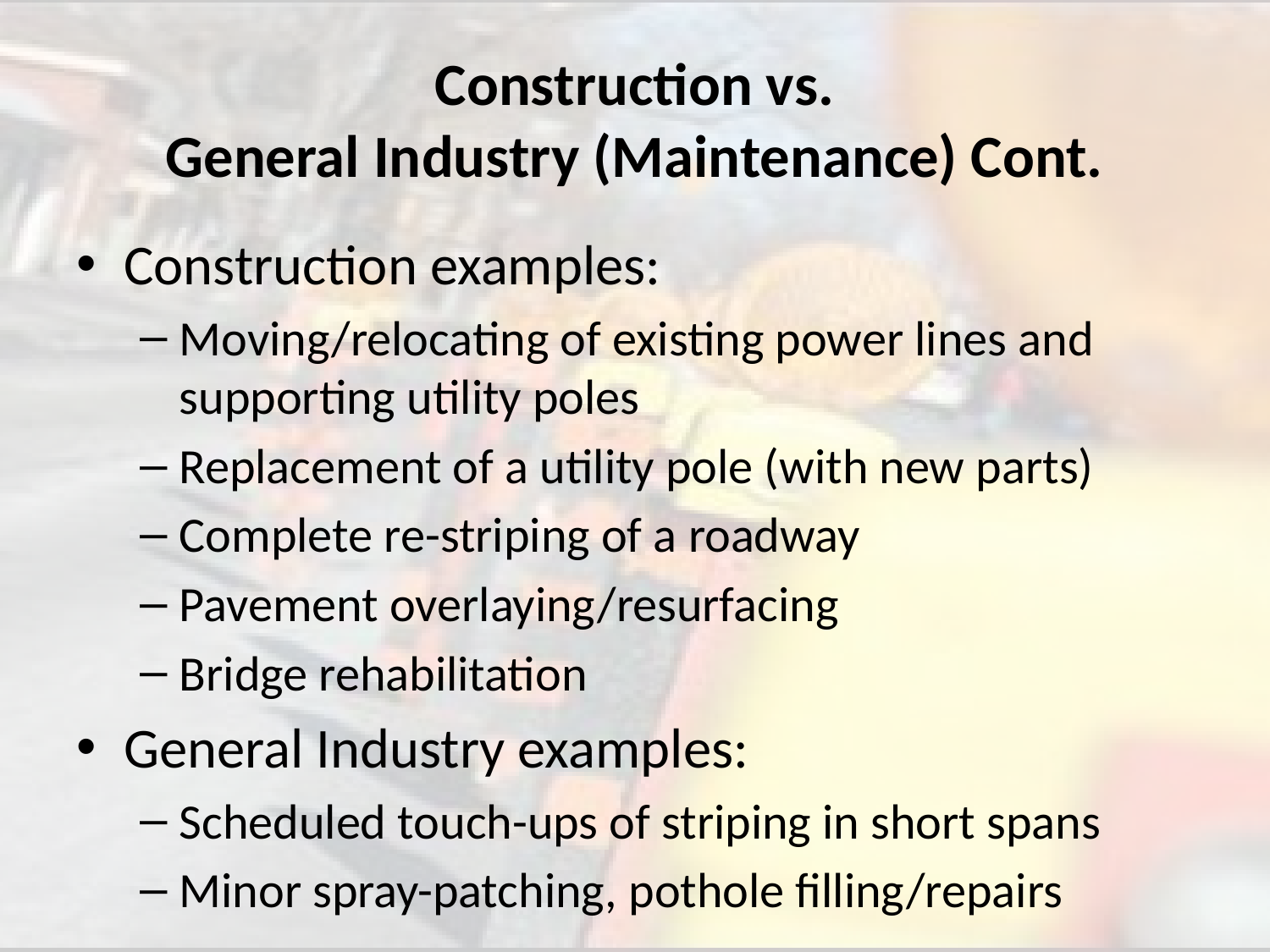

# Construction vs. General Industry (Maintenance) Cont.
Construction examples:
Moving/relocating of existing power lines and supporting utility poles
Replacement of a utility pole (with new parts)
Complete re-striping of a roadway
Pavement overlaying/resurfacing
Bridge rehabilitation
General Industry examples:
Scheduled touch-ups of striping in short spans
Minor spray-patching, pothole filling/repairs